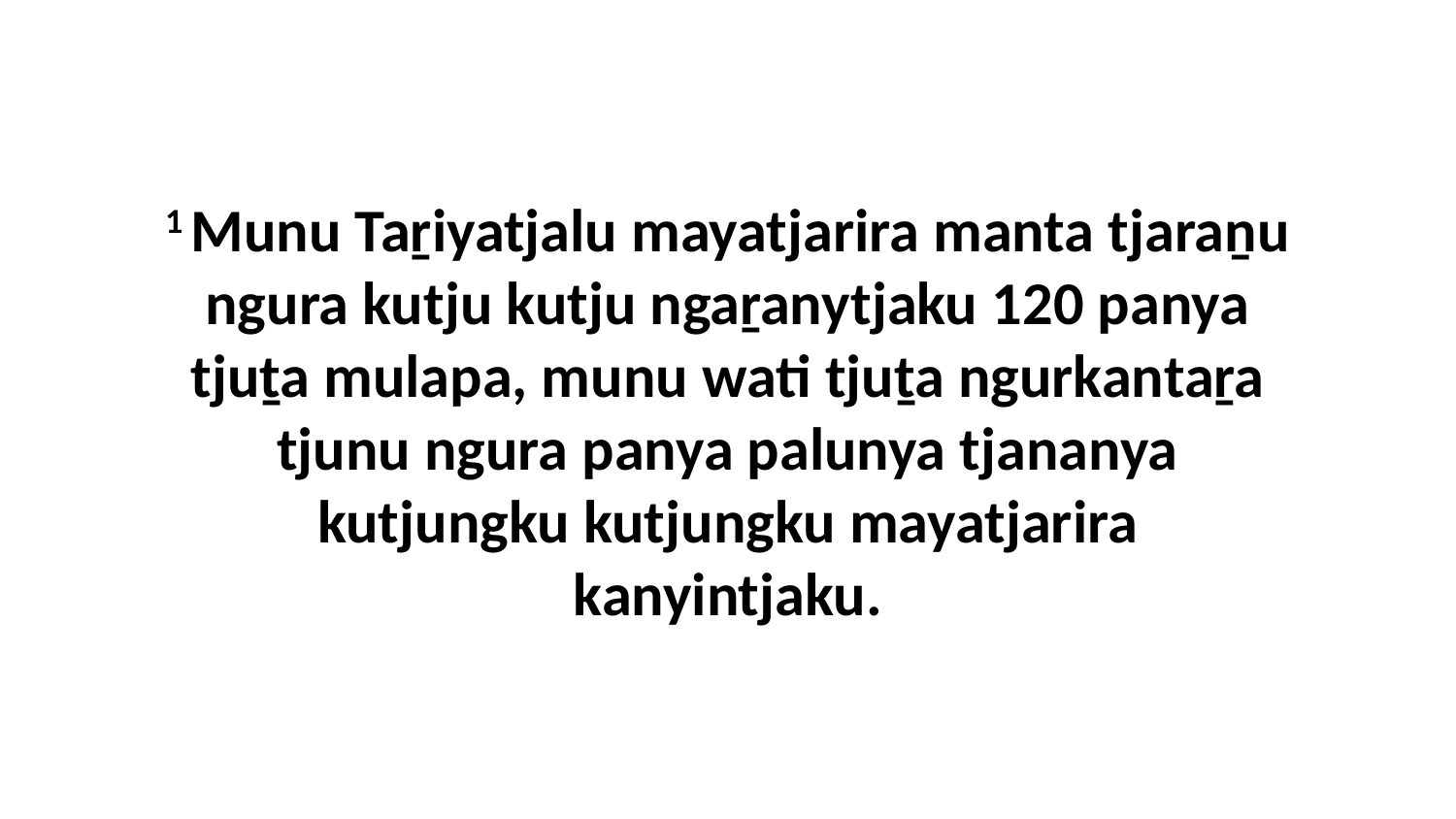

1 Munu Taṟiyatjalu mayatjarira manta tjaraṉu ngura kutju kutju ngaṟanytjaku 120 panya tjuṯa mulapa, munu wati tjuṯa ngurkantaṟa tjunu ngura panya palunya tjananya kutjungku kutjungku mayatjarira kanyintjaku.